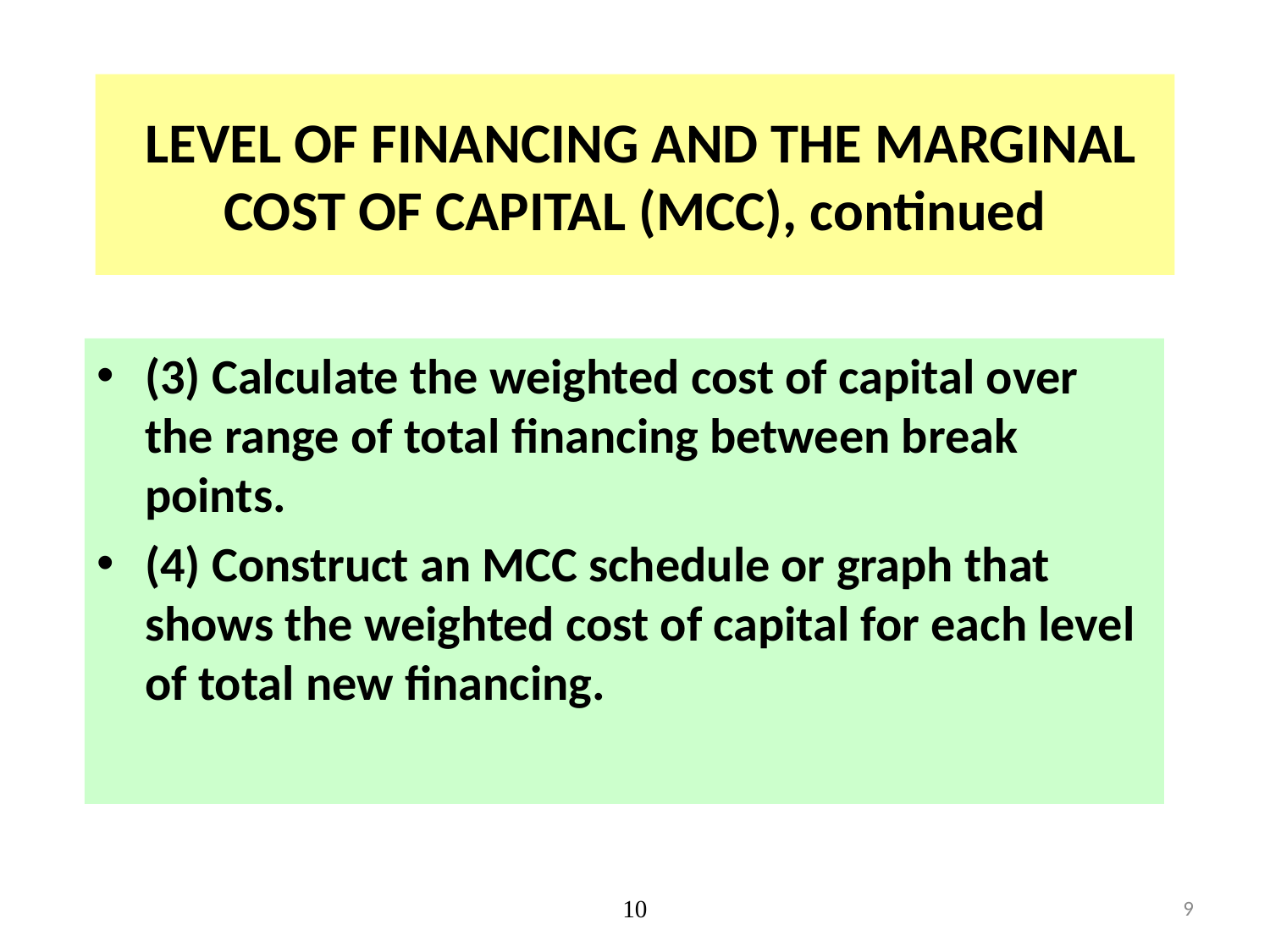

# LEVEL OF FINANCING AND THE MARGINAL COST OF CAPITAL (MCC), continued
(3) Calculate the weighted cost of capital over the range of total financing between break points.
(4) Construct an MCC schedule or graph that shows the weighted cost of capital for each level of total new financing.

10
9